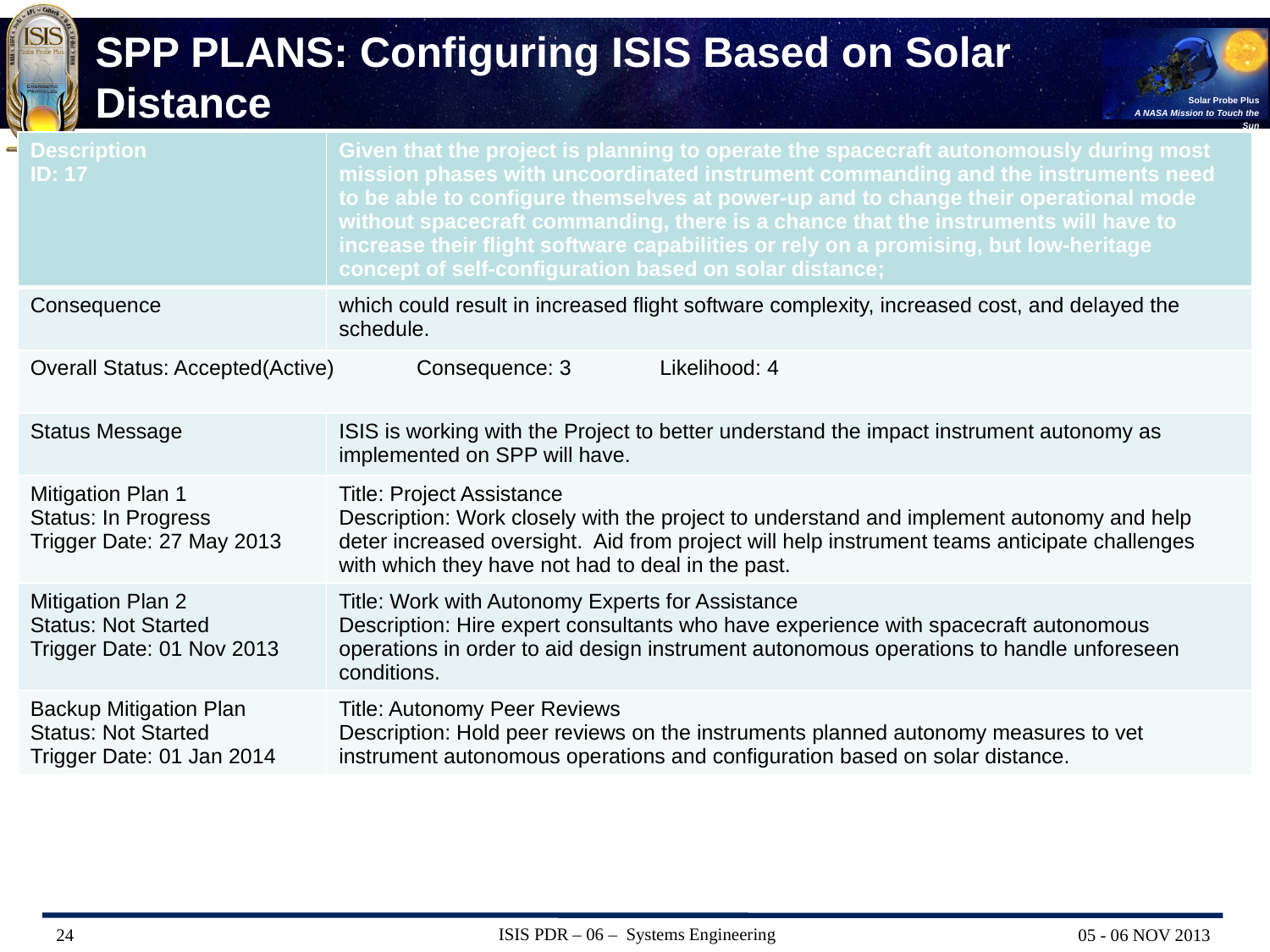

# SPP PLANS: Configuring ISIS Based on Solar Distance
| Description ID: 17 | Given that the project is planning to operate the spacecraft autonomously during most mission phases with uncoordinated instrument commanding and the instruments need to be able to configure themselves at power-up and to change their operational mode without spacecraft commanding, there is a chance that the instruments will have to increase their flight software capabilities or rely on a promising, but low-heritage concept of self-configuration based on solar distance; |
| --- | --- |
| Consequence | which could result in increased flight software complexity, increased cost, and delayed the schedule. |
| Overall Status: Accepted(Active) Consequence: 3 Likelihood: 4 |  |
| Status Message | ISIS is working with the Project to better understand the impact instrument autonomy as implemented on SPP will have. |
| Mitigation Plan 1 Status: In Progress Trigger Date: 27 May 2013 | Title: Project Assistance Description: Work closely with the project to understand and implement autonomy and help deter increased oversight. Aid from project will help instrument teams anticipate challenges with which they have not had to deal in the past. |
| Mitigation Plan 2 Status: Not Started Trigger Date: 01 Nov 2013 | Title: Work with Autonomy Experts for Assistance Description: Hire expert consultants who have experience with spacecraft autonomous operations in order to aid design instrument autonomous operations to handle unforeseen conditions. |
| Backup Mitigation Plan Status: Not Started Trigger Date: 01 Jan 2014 | Title: Autonomy Peer Reviews Description: Hold peer reviews on the instruments planned autonomy measures to vet instrument autonomous operations and configuration based on solar distance. |